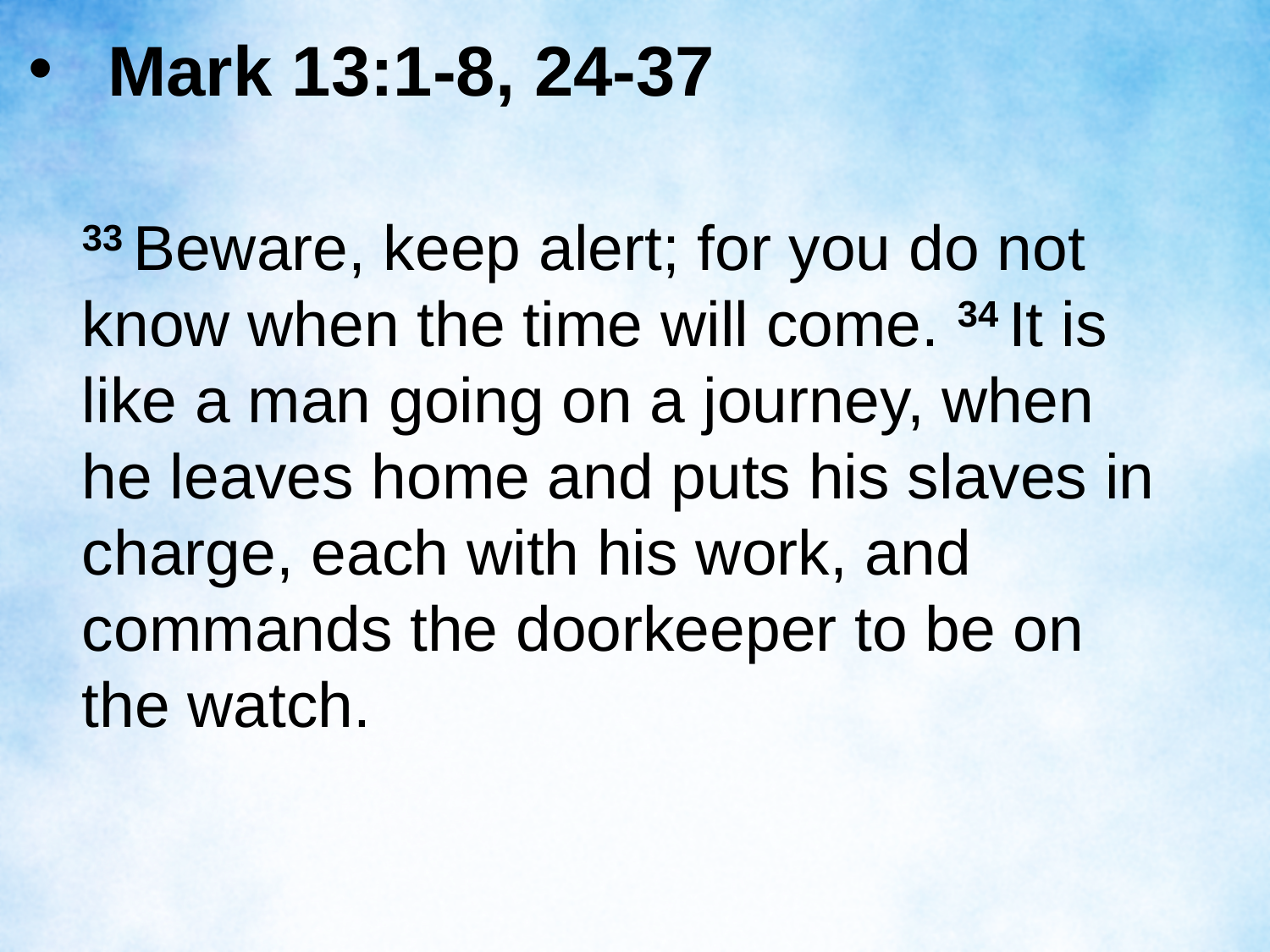

Mark 13:1-8, 24-37
33 Beware, keep alert; for you do not know when the time will come. 34 It is like a man going on a journey, when he leaves home and puts his slaves in charge, each with his work, and commands the doorkeeper to be on the watch.